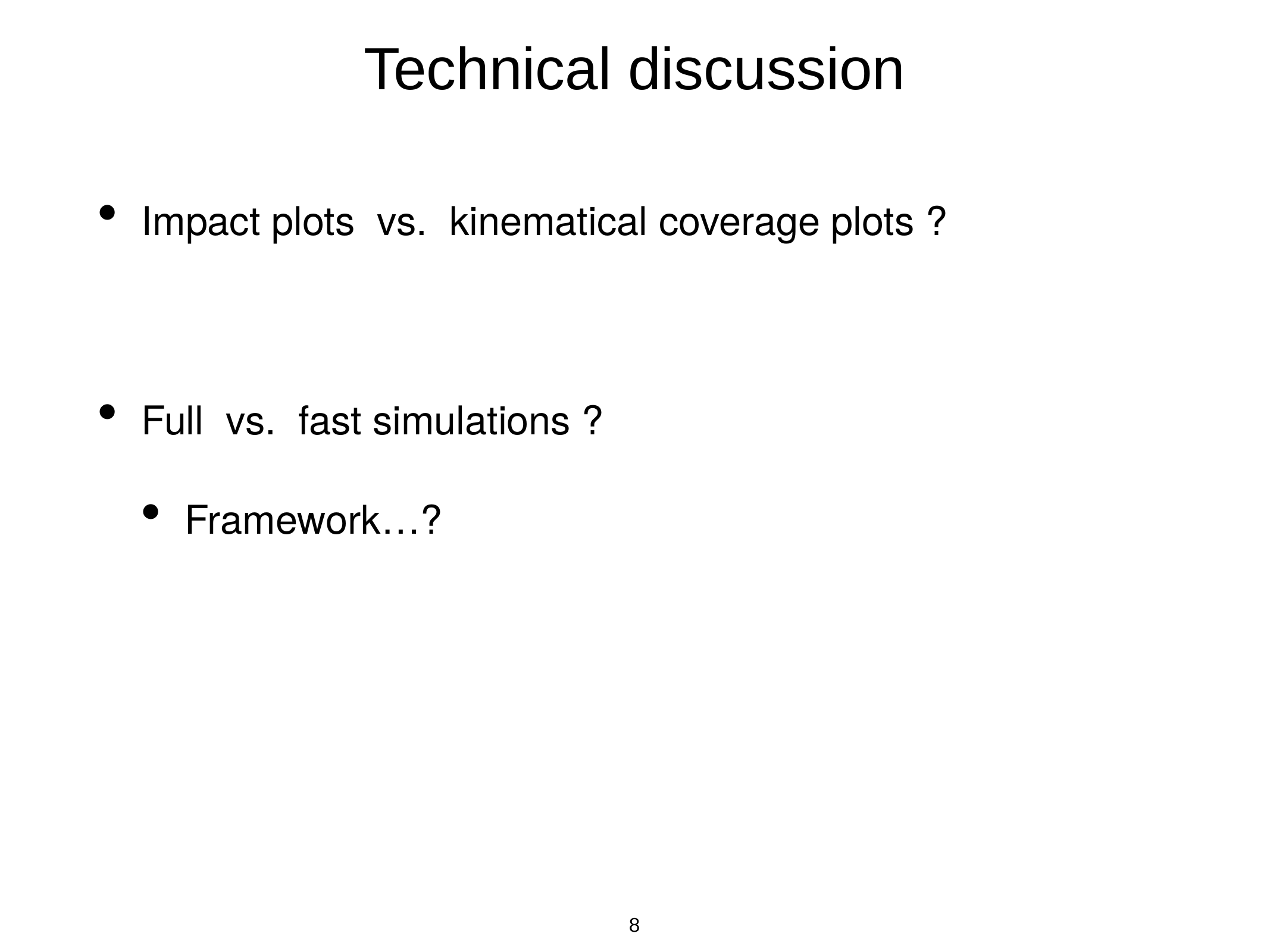

# Technical discussion
Impact plots  vs.  kinematical coverage plots ?

Full  vs.  fast simulations ?
Framework…?
8